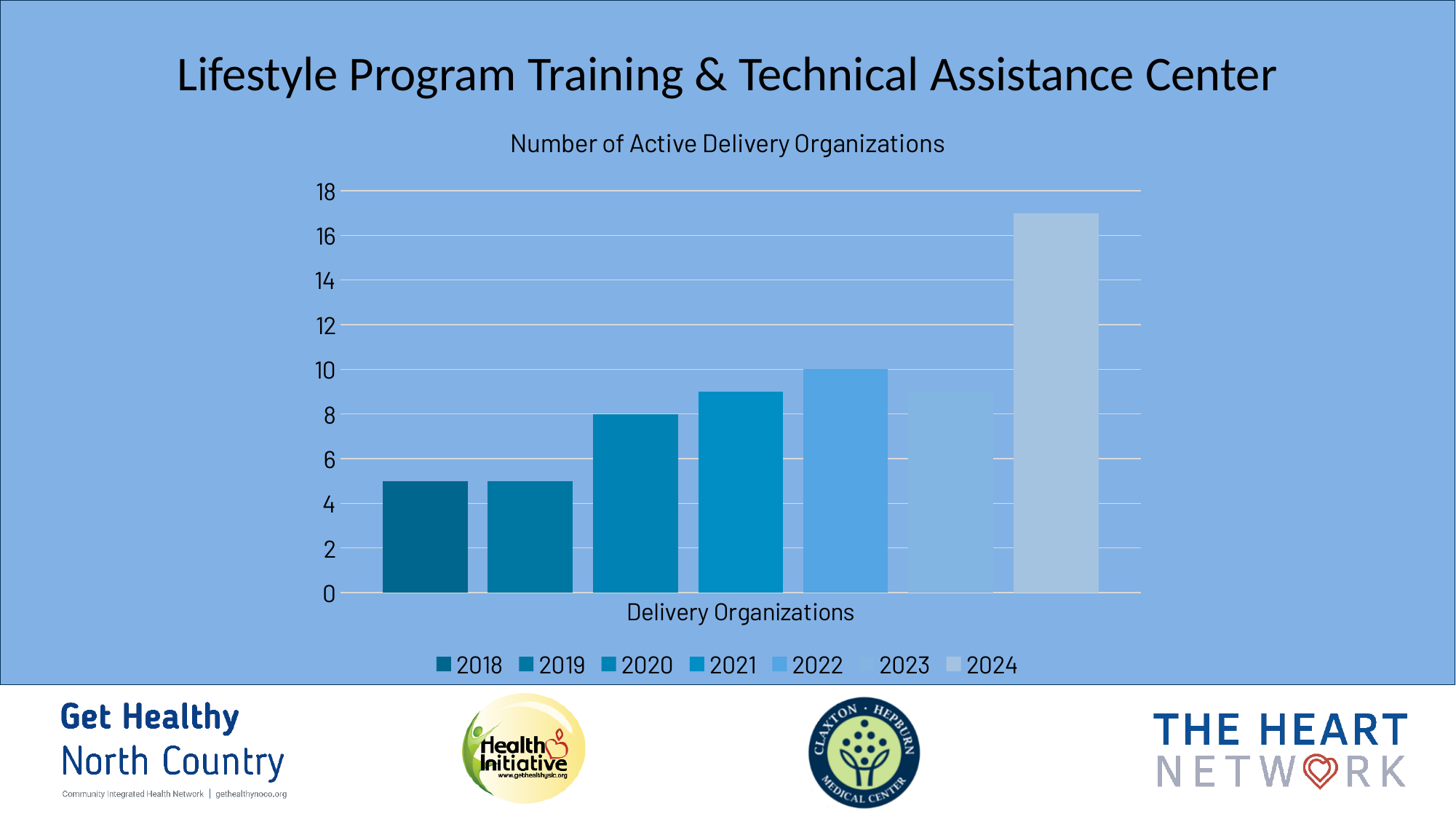

Lifestyle Program Training & Technical Assistance Center

### Chart: Number of Active Delivery Organizations

| Category | 2018 | 2019 | 2020 | 2021 | 2022 | 2023 | 2024 |
|---|---|---|---|---|---|---|---|
| Delivery Organizations | 5.0 | 5.0 | 8.0 | 9.0 | 10.0 | 9.0 | 17.0 |